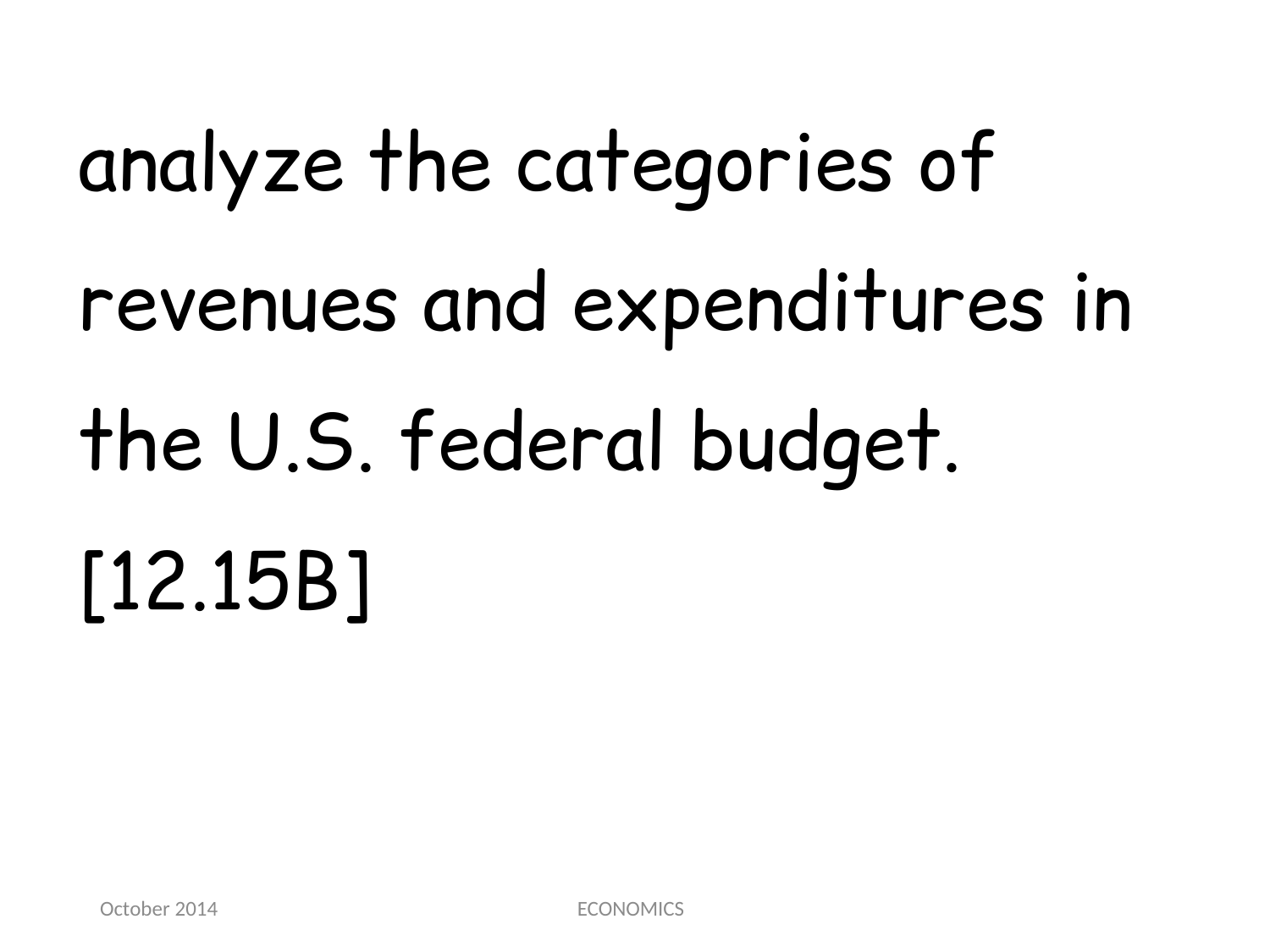

analyze the categories of revenues and expenditures in the U.S. federal budget.[12.15B]
October 2014
ECONOMICS